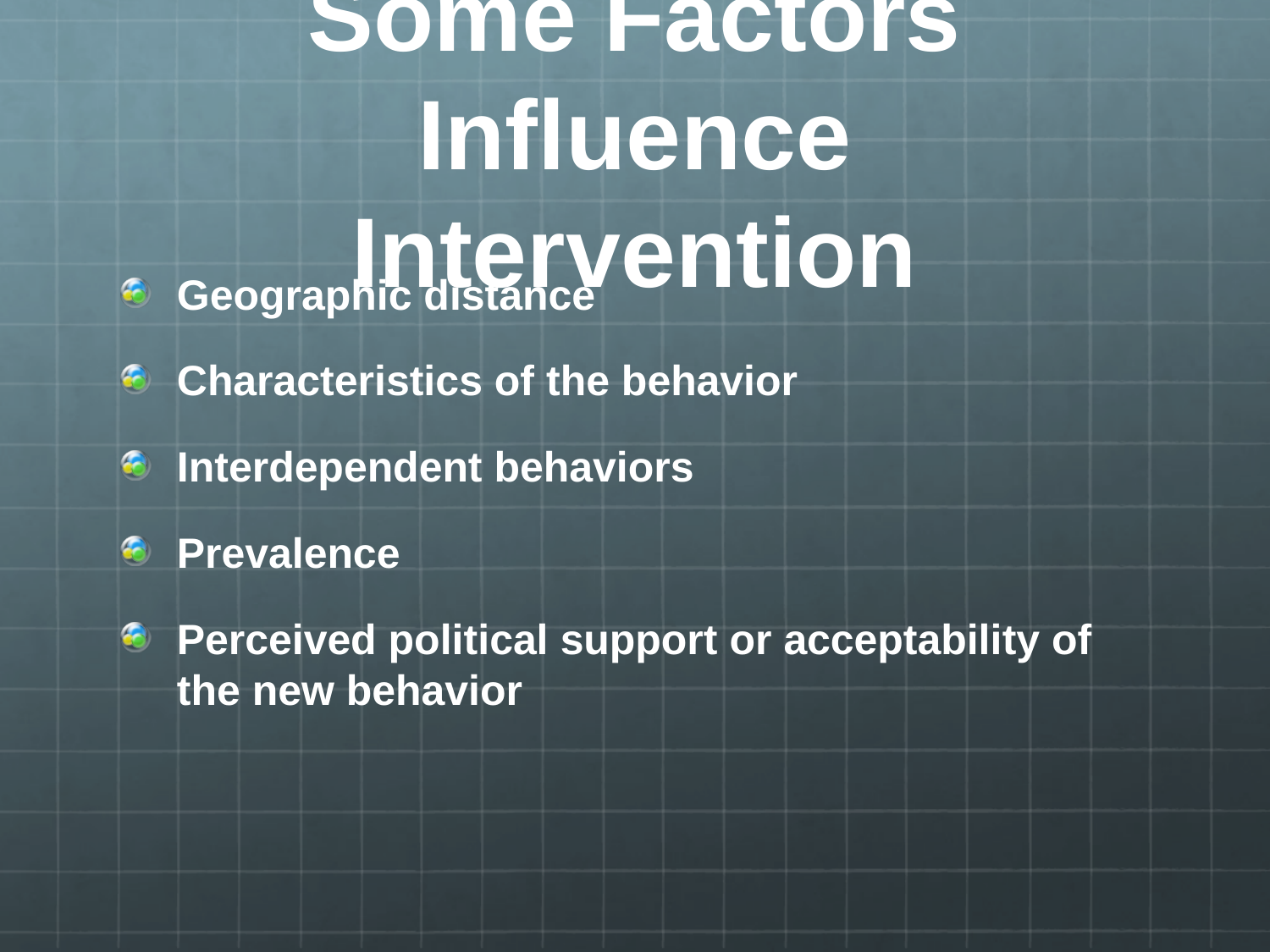

# Some Factors Influence Intervention
Geographic distance
Characteristics of the behavior
Interdependent behaviors
Prevalence
Perceived political support or acceptability of the new behavior